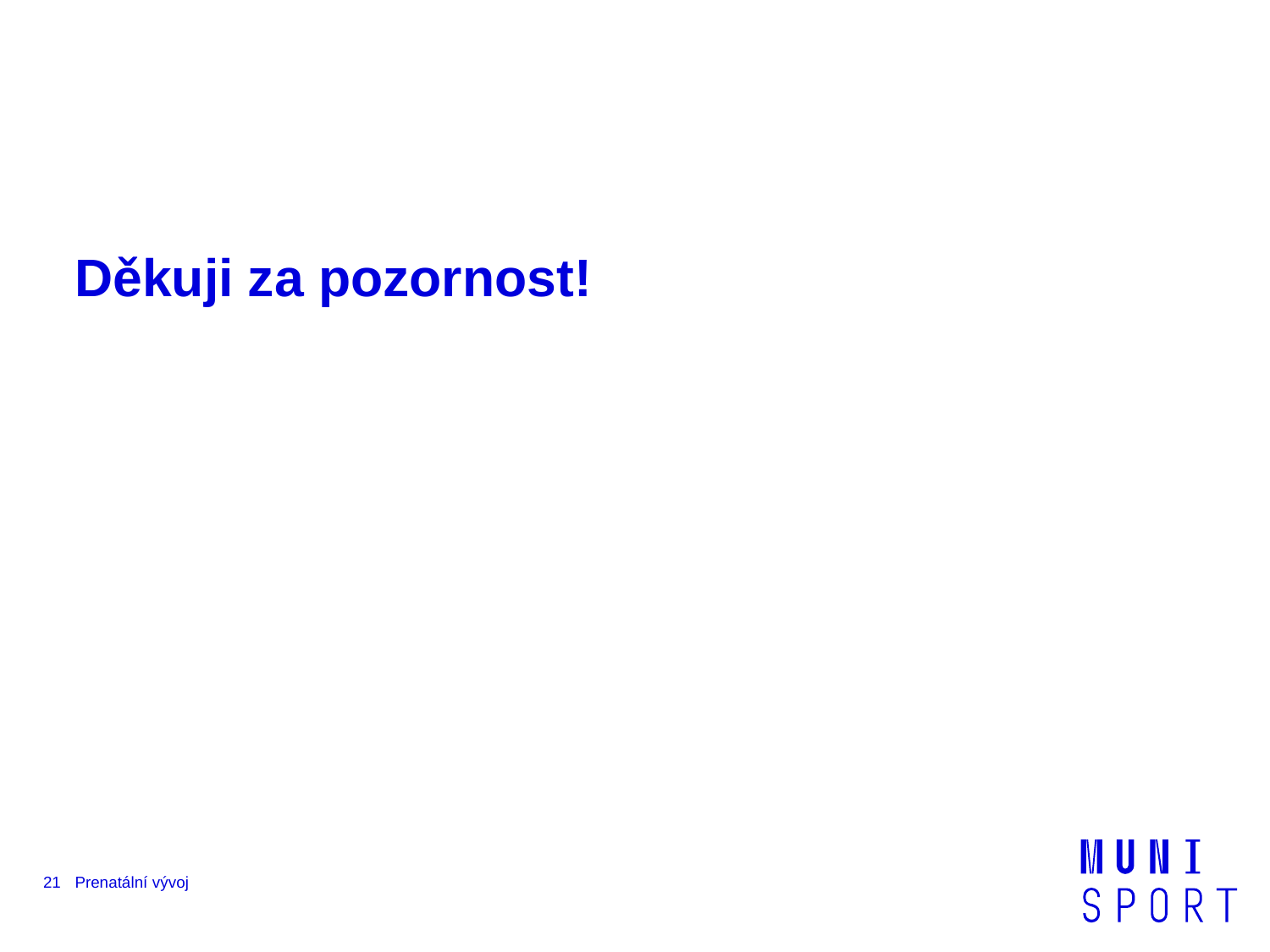

# Děkuji za pozornost!
21
Prenatální vývoj